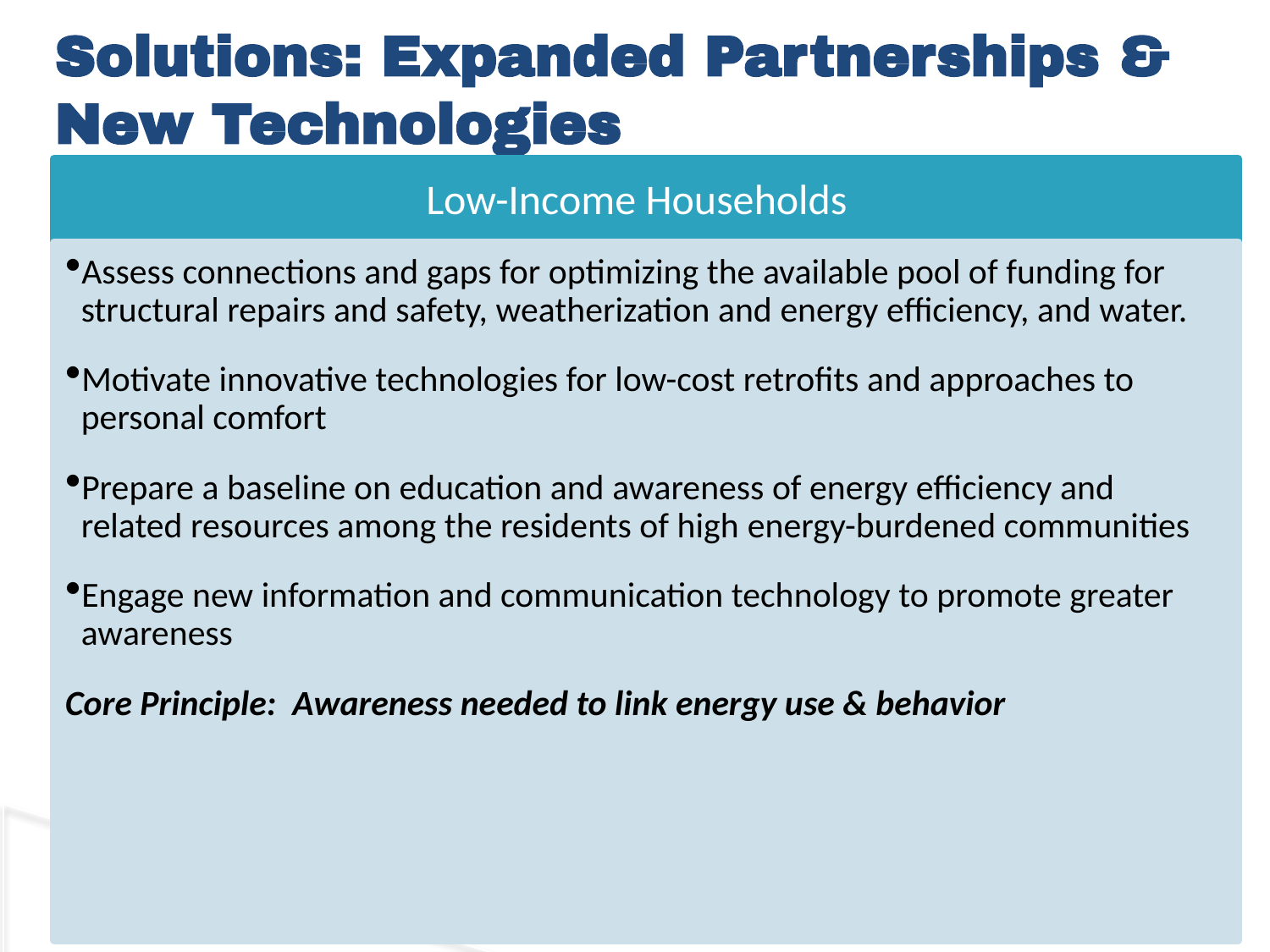

# Solutions: Expanded Partnerships & New Technologies
Low-Income Households
Assess connections and gaps for optimizing the available pool of funding for structural repairs and safety, weatherization and energy efficiency, and water.
Motivate innovative technologies for low-cost retrofits and approaches to personal comfort
Prepare a baseline on education and awareness of energy efficiency and related resources among the residents of high energy-burdened communities
Engage new information and communication technology to promote greater awareness
Core Principle:  Awareness needed to link energy use & behavior
7